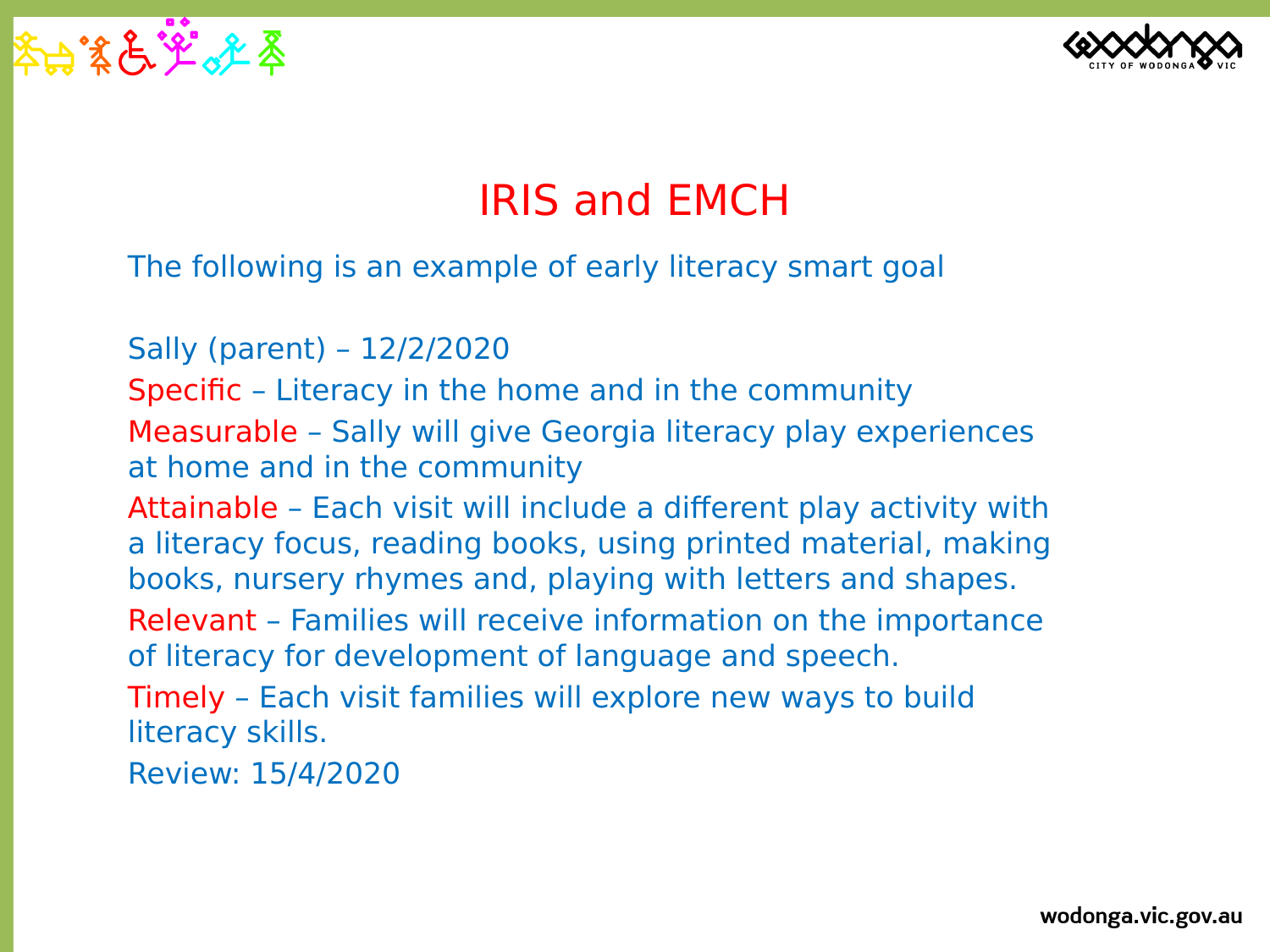

# IRIS and EMCH

The following is an example of early literacy smart goal

Sally (parent) – 12/2/2020
Specific – Literacy in the home and in the community
Measurable – Sally will give Georgia literacy play experiences at home and in the community
Attainable – Each visit will include a different play activity with a literacy focus, reading books, using printed material, making books, nursery rhymes and, playing with letters and shapes.
Relevant – Families will receive information on the importance of literacy for development of language and speech.
Timely – Each visit families will explore new ways to build literacy skills.
Review: 15/4/2020